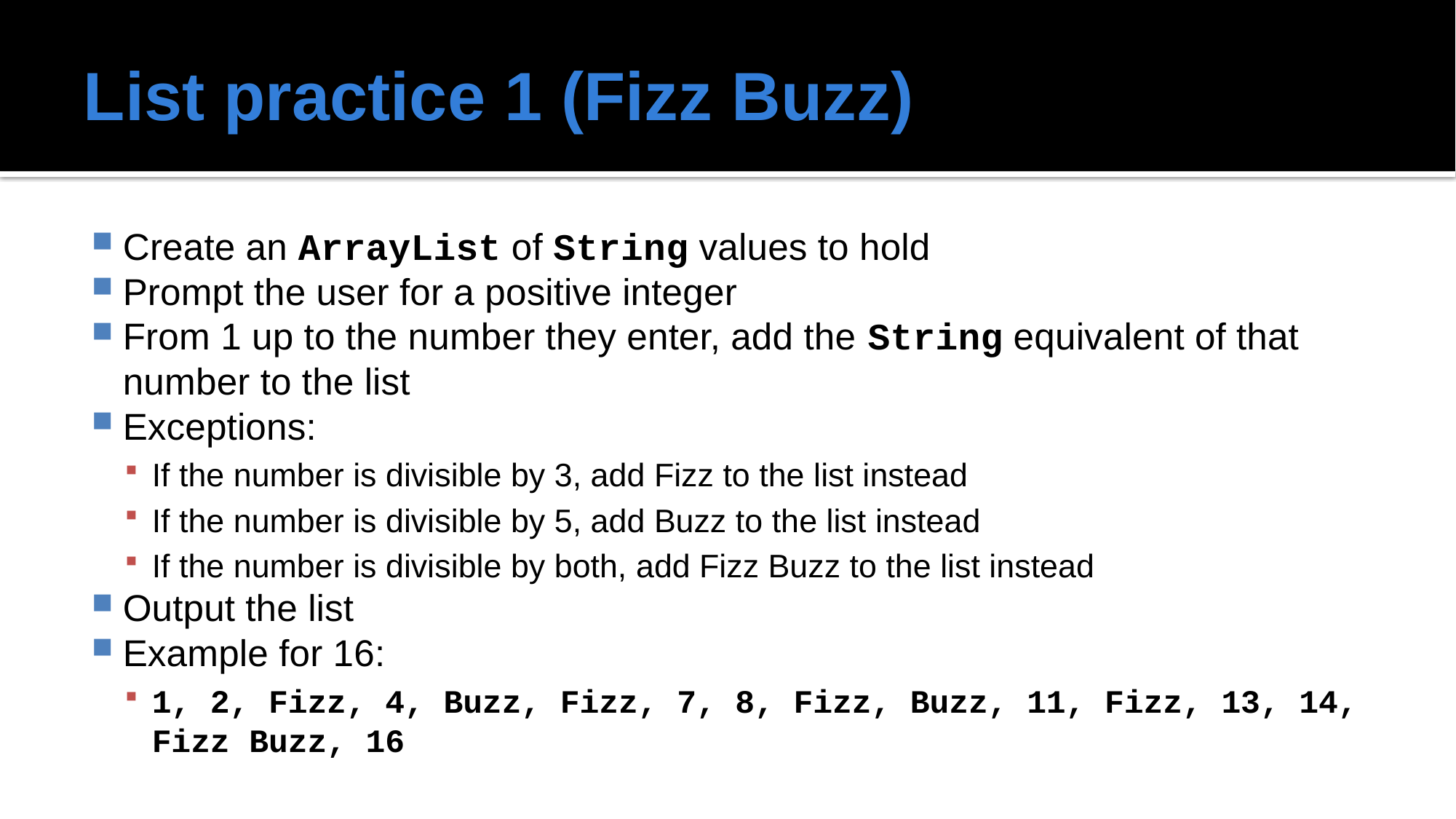

# List practice 1 (Fizz Buzz)
Create an ArrayList of String values to hold
Prompt the user for a positive integer
From 1 up to the number they enter, add the String equivalent of that number to the list
Exceptions:
If the number is divisible by 3, add Fizz to the list instead
If the number is divisible by 5, add Buzz to the list instead
If the number is divisible by both, add Fizz Buzz to the list instead
Output the list
Example for 16:
1, 2, Fizz, 4, Buzz, Fizz, 7, 8, Fizz, Buzz, 11, Fizz, 13, 14, Fizz Buzz, 16